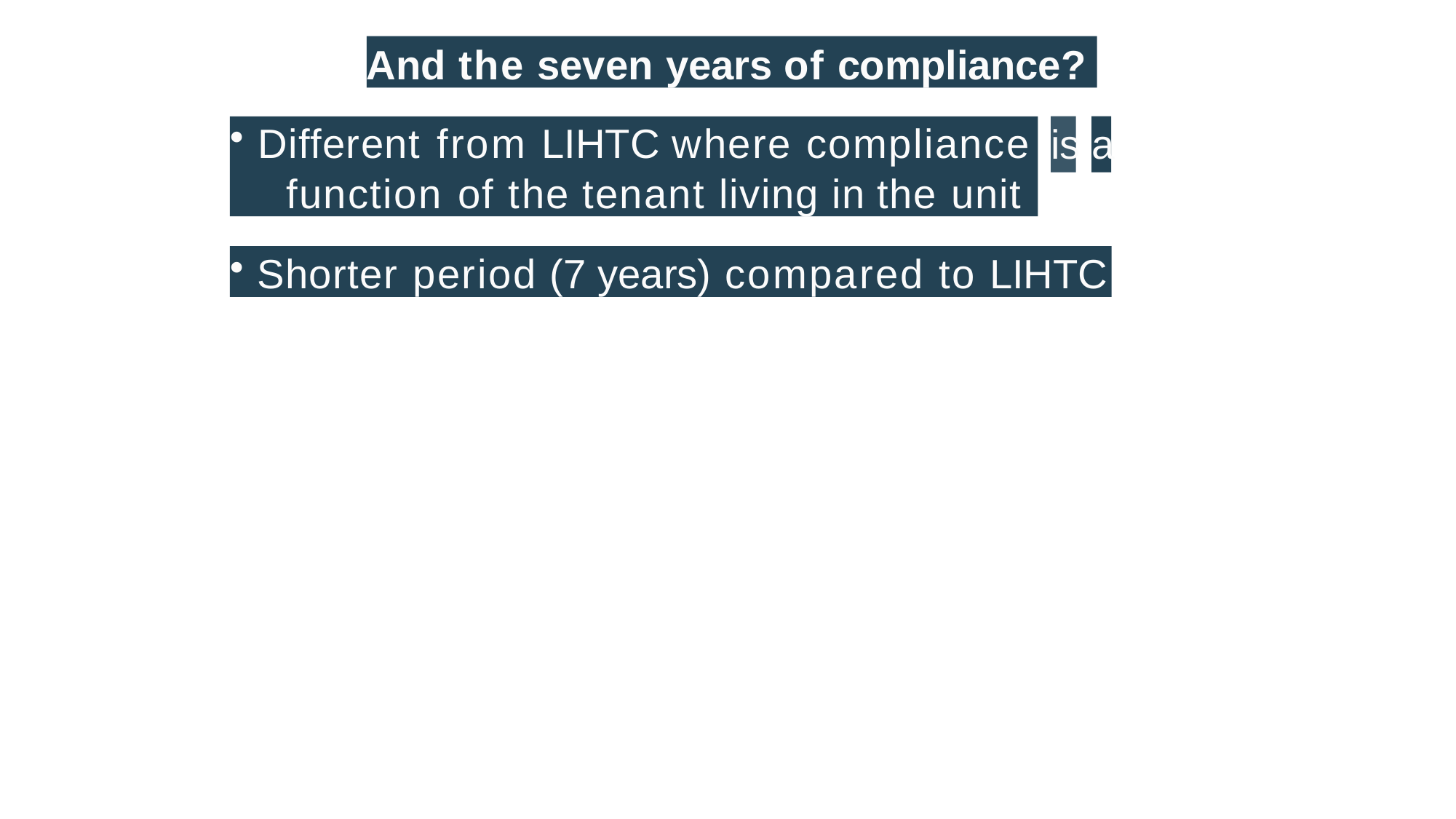

And the seven years of compliance?
Different from LIHTC where compliance 	function of the tenant living in the unit

is a
Shorter period (7 years) compared to LIHTC